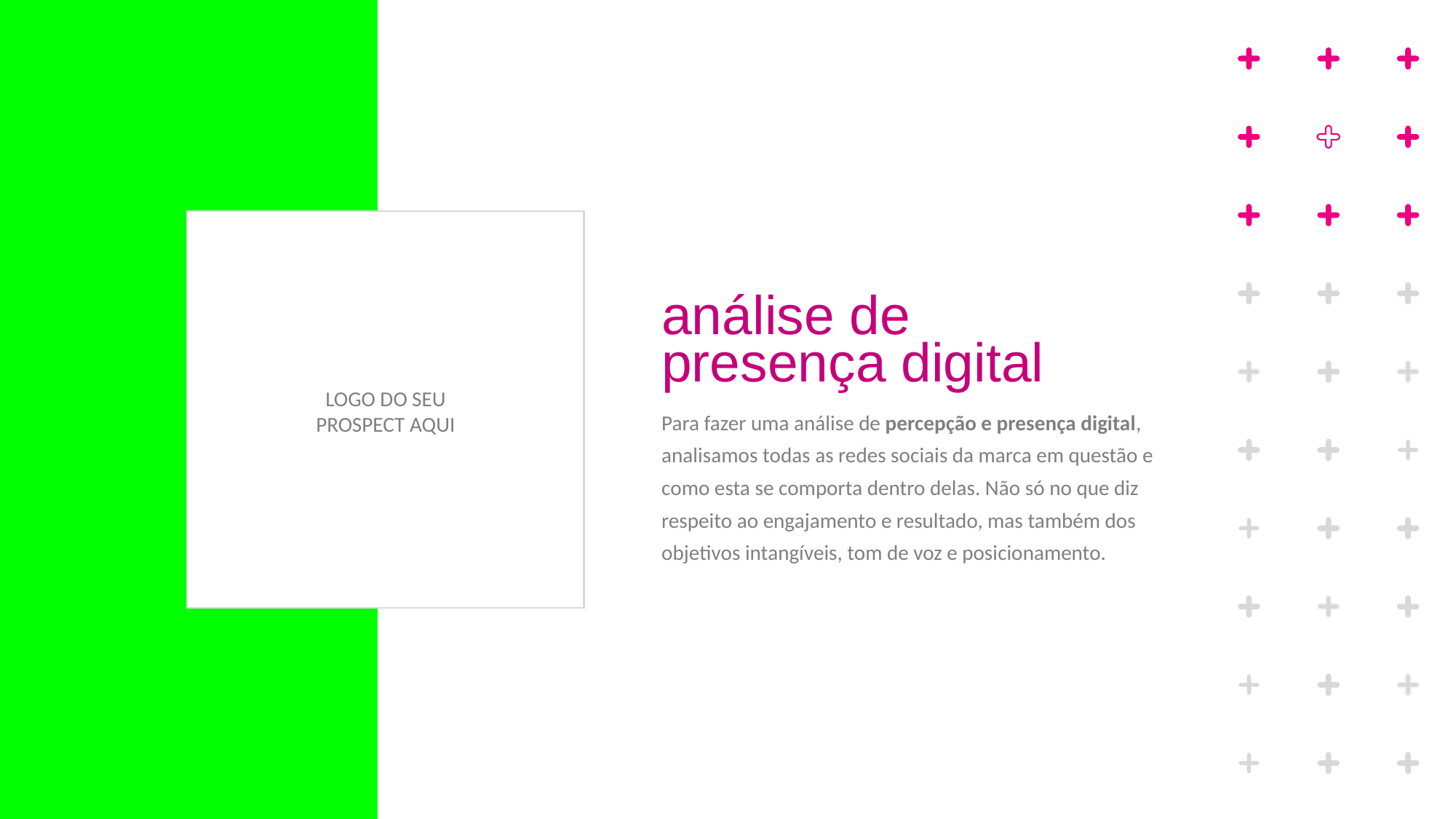

Aqui é legal, além da marca do seu cliente, inserir quais os pontos que você analisou para fazer o diagnóstico do cliente

análise de
presença digital
Para fazer uma análise de percepção e presença digital, analisamos todas as redes sociais da marca em questão e como esta se comporta dentro delas. Não só no que diz respeito ao engajamento e resultado, mas também dos objetivos intangíveis, tom de voz e posicionamento.
LOGO DO SEU
PROSPECT AQUI